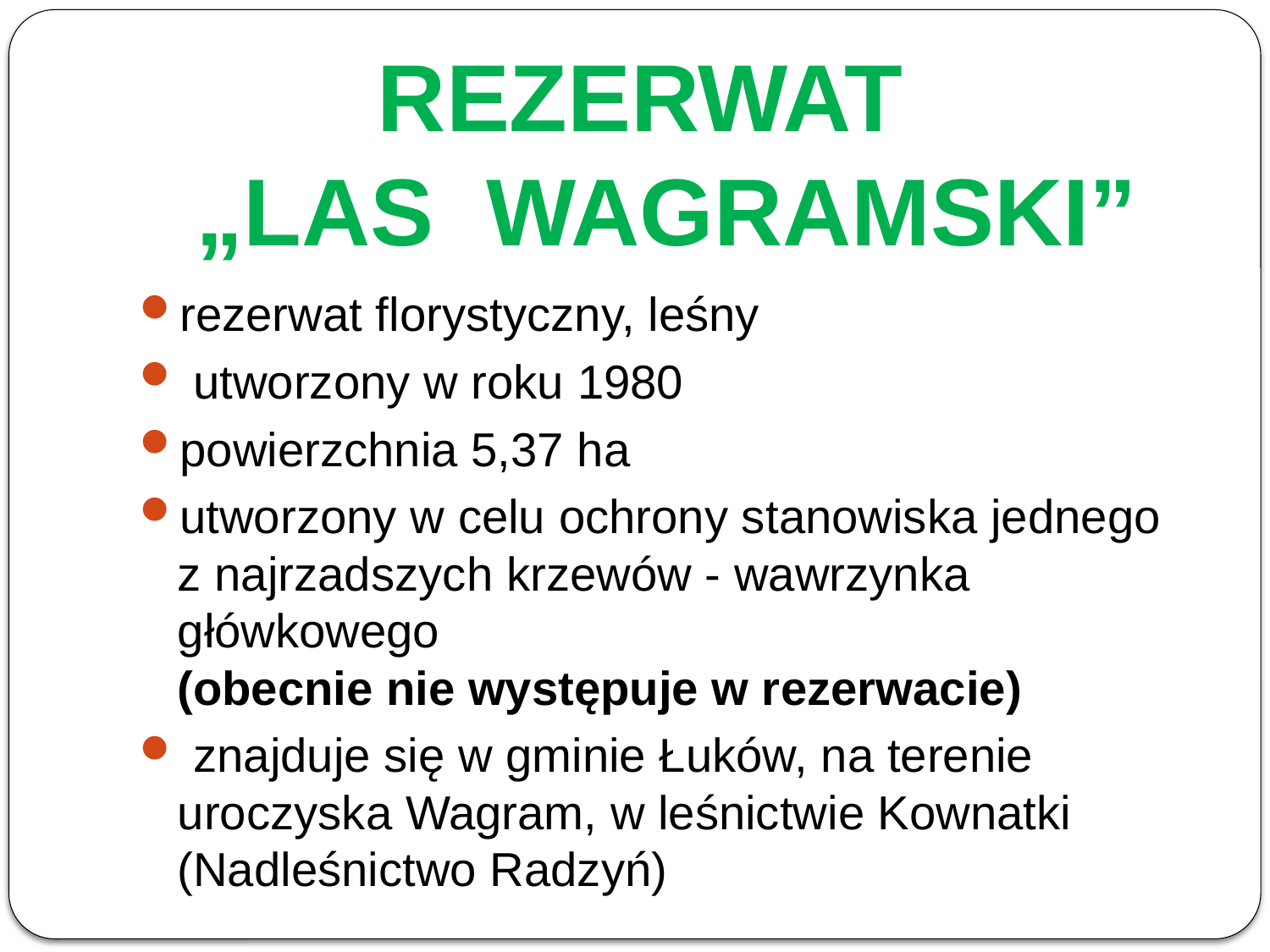

# REZERWAT „LAS  WAGRAMSKI”
rezerwat florystyczny, leśny
 utworzony w roku 1980
powierzchnia 5,37 ha
utworzony w celu ochrony stanowiska jednego z najrzadszych krzewów - wawrzynka główkowego
(obecnie nie występuje w rezerwacie)
 znajduje się w gminie Łuków, na terenie uroczyska Wagram, w leśnictwie Kownatki (Nadleśnictwo Radzyń)